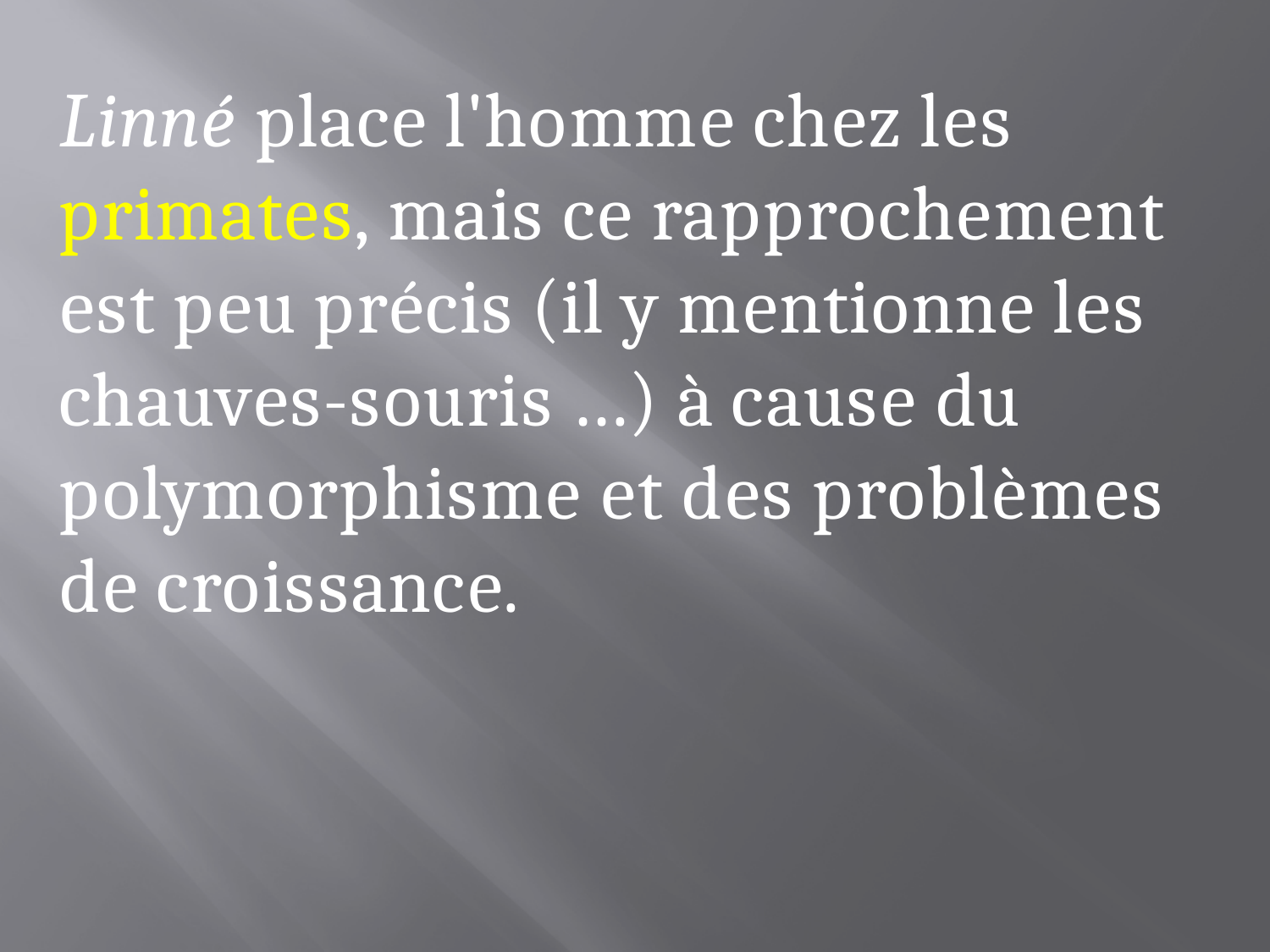

Linné place l'homme chez les primates, mais ce rapprochement est peu précis (il y mentionne les chauves-souris …) à cause du polymorphisme et des problèmes de croissance.